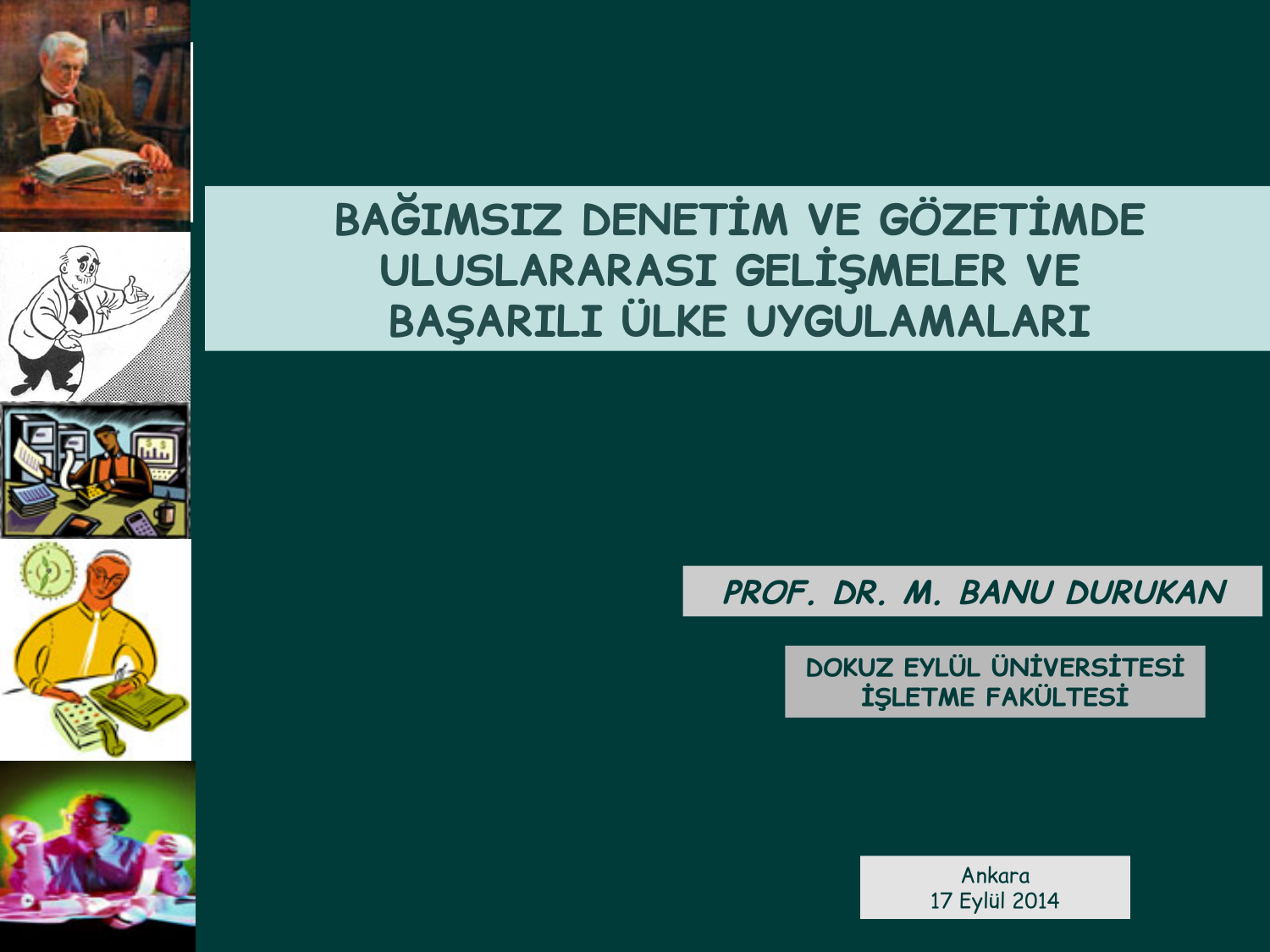

BAĞIMSIZ DENETİM VE GÖZETİMDE ULUSLARARASI GELİŞMELER VE
BAŞARILI ÜLKE UYGULAMALARI
PROF. DR. M. BANU DURUKAN
DOKUZ EYLÜL ÜNİVERSİTESİ
İŞLETME FAKÜLTESİ
Ankara
17 Eylül 2014